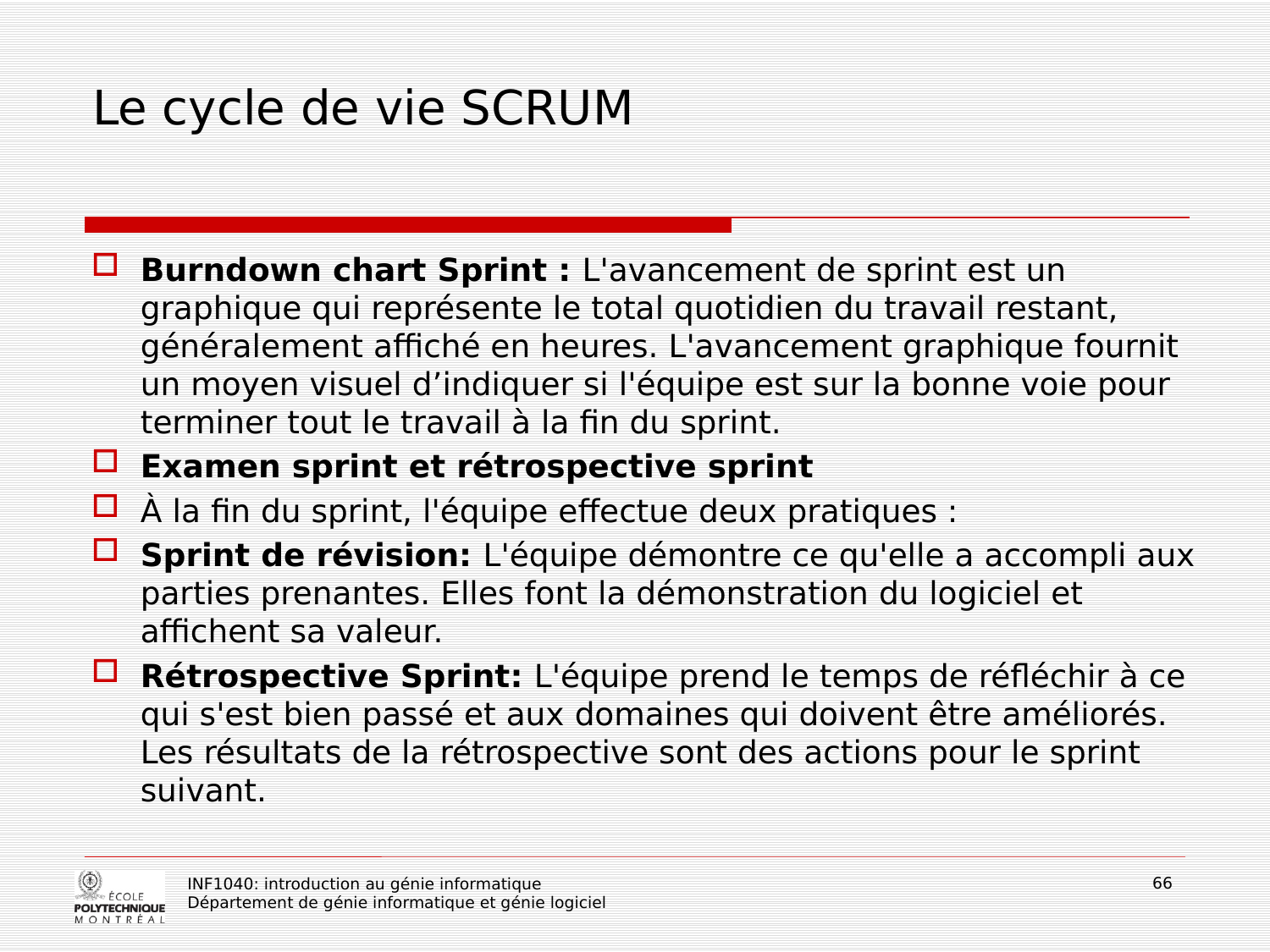

# Le cycle de vie SCRUM
Burndown chart Sprint : L'avancement de sprint est un graphique qui représente le total quotidien du travail restant, généralement affiché en heures. L'avancement graphique fournit un moyen visuel d’indiquer si l'équipe est sur la bonne voie pour terminer tout le travail à la fin du sprint.
Examen sprint et rétrospective sprint
À la fin du sprint, l'équipe effectue deux pratiques :
Sprint de révision: L'équipe démontre ce qu'elle a accompli aux parties prenantes. Elles font la démonstration du logiciel et affichent sa valeur.
Rétrospective Sprint: L'équipe prend le temps de réfléchir à ce qui s'est bien passé et aux domaines qui doivent être améliorés. Les résultats de la rétrospective sont des actions pour le sprint suivant.

66
INF1040: introduction au génie informatique
Département de génie informatique et génie logiciel